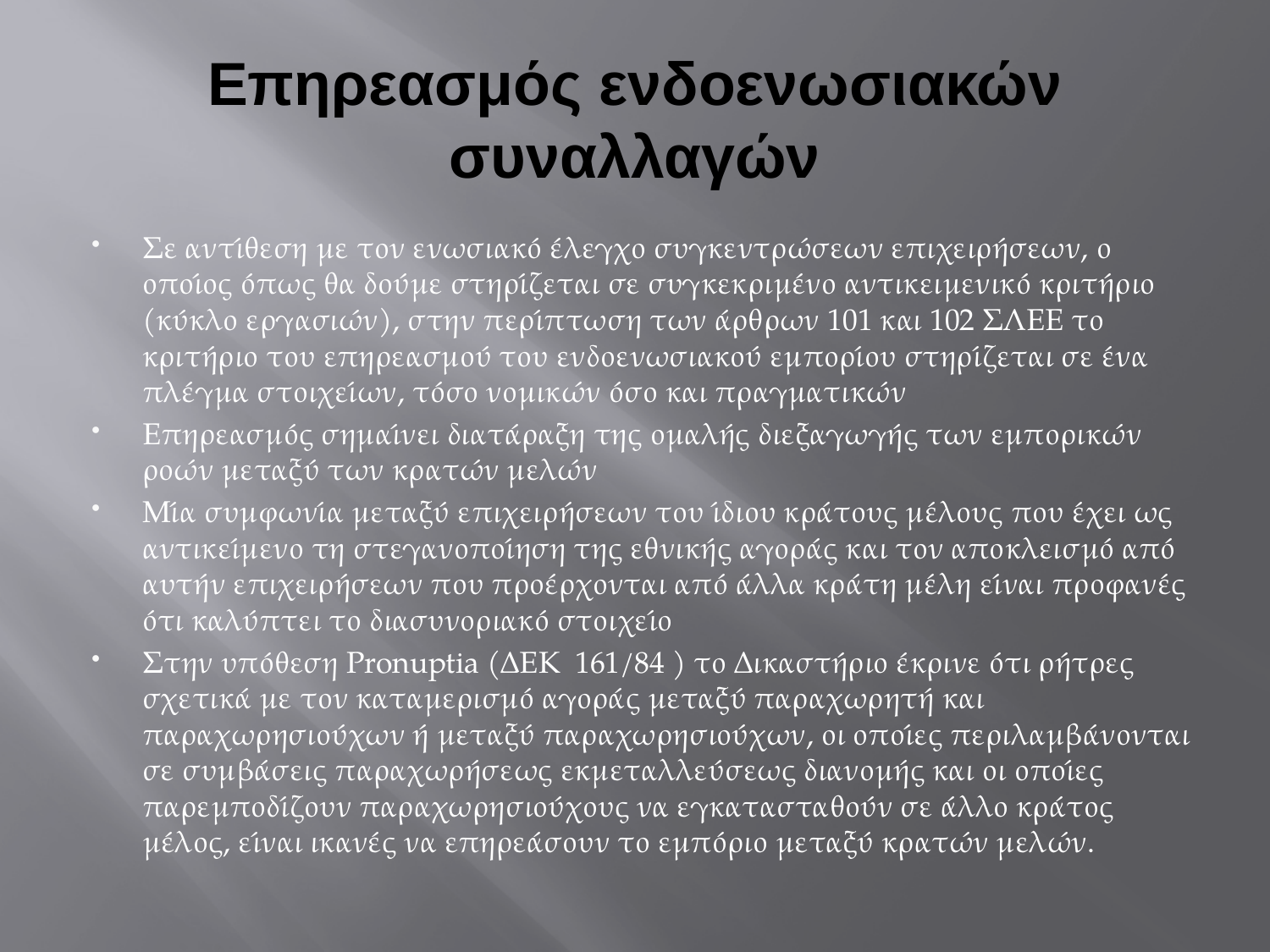

# Επηρεασμός ενδοενωσιακών συναλλαγών
Σε αντίθεση με τον ενωσιακό έλεγχο συγκεντρώσεων επιχειρήσεων, ο οποίος όπως θα δούμε στηρίζεται σε συγκεκριμένο αντικειμενικό κριτήριο (κύκλο εργασιών), στην περίπτωση των άρθρων 101 και 102 ΣΛΕΕ το κριτήριο του επηρεασμού του ενδοενωσιακού εμπορίου στηρίζεται σε ένα πλέγμα στοιχείων, τόσο νομικών όσο και πραγματικών
Επηρεασμός σημαίνει διατάραξη της ομαλής διεξαγωγής των εμπορικών ροών μεταξύ των κρατών μελών
Μία συμφωνία μεταξύ επιχειρήσεων του ίδιου κράτους μέλους που έχει ως αντικείμενο τη στεγανοποίηση της εθνικής αγοράς και τον αποκλεισμό από αυτήν επιχειρήσεων που προέρχονται από άλλα κράτη μέλη είναι προφανές ότι καλύπτει το διασυνοριακό στοιχείο
Στην υπόθεση Pronuptia (ΔΕΚ  161/84 ) το Δικαστήριο έκρινε ότι ρήτρες σχετικά με τον καταμερισμό αγοράς μεταξύ παραχωρητή και παραχωρησιούχων ή μεταξύ παραχωρησιούχων, οι οποίες περιλαμβάνονται σε συμβάσεις παραχωρήσεως εκμεταλλεύσεως διανομής και οι οποίες παρεμποδίζουν παραχωρησιούχους να εγκατασταθούν σε άλλο κράτος μέλος, είναι ικανές να επηρεάσουν το εμπόριο μεταξύ κρατών μελών.